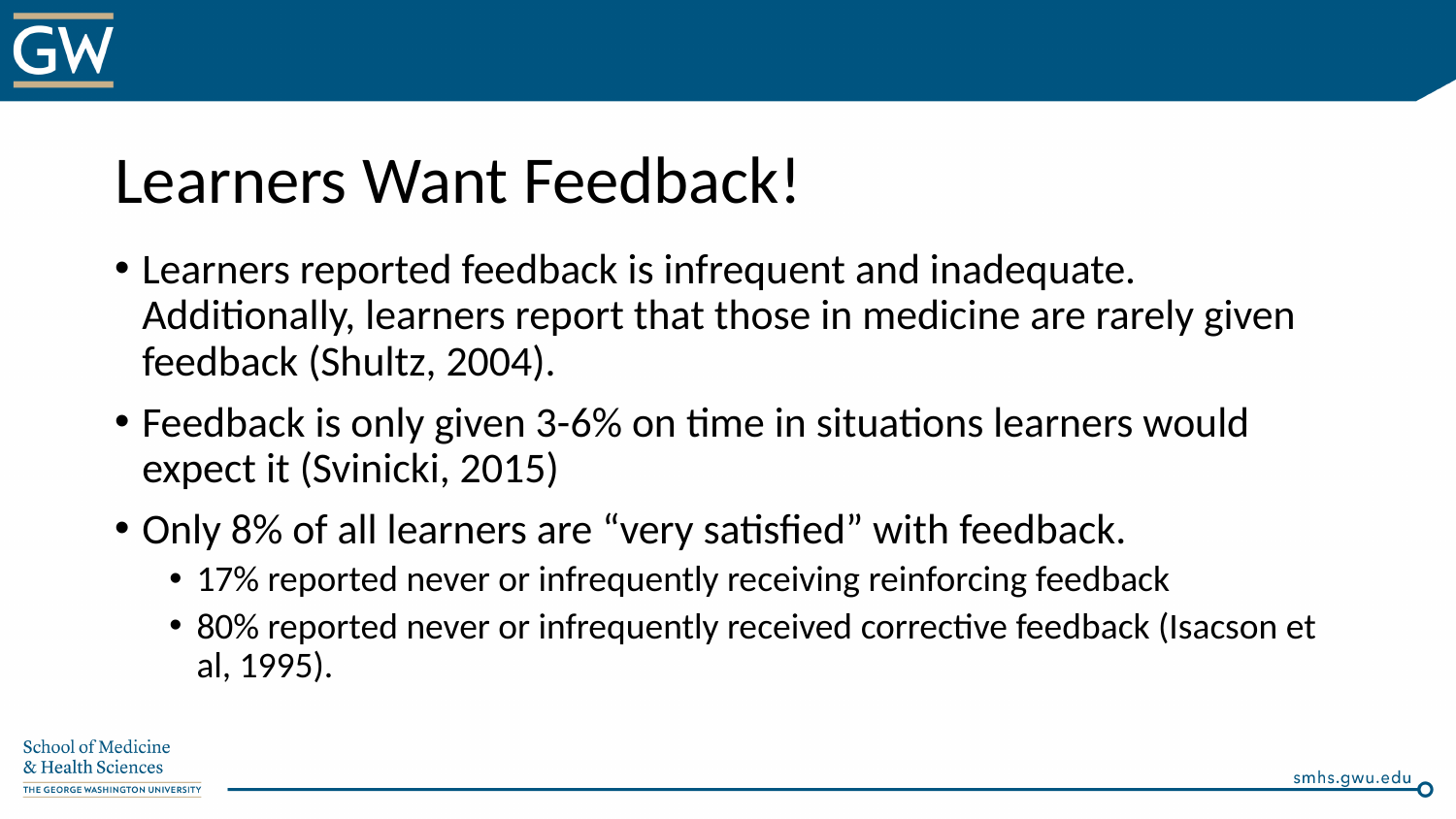

# Learners Want Feedback!
Learners reported feedback is infrequent and inadequate. Additionally, learners report that those in medicine are rarely given feedback (Shultz, 2004).
Feedback is only given 3-6% on time in situations learners would expect it (Svinicki, 2015)
Only 8% of all learners are “very satisfied” with feedback.
17% reported never or infrequently receiving reinforcing feedback
80% reported never or infrequently received corrective feedback (Isacson et al, 1995).